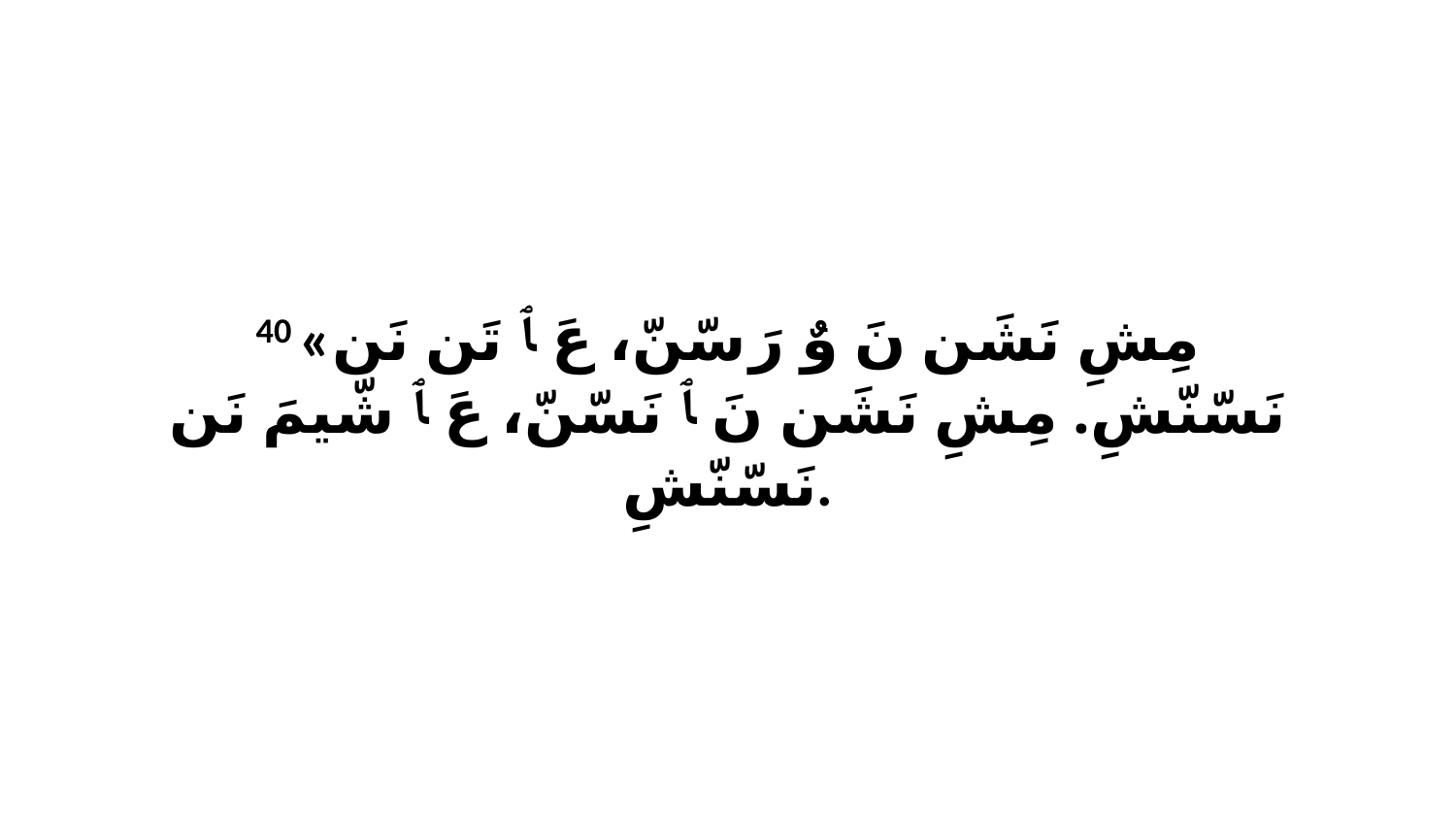

40 «مِشِ نَشَن نَ وٌ رَ سّنّ، عَ ﭑ تَن نَن نَسّنّشِ. مِشِ نَشَن نَ ﭑ نَسّنّ، عَ ﭑ شّيمَ نَن نَسّنّشِ.